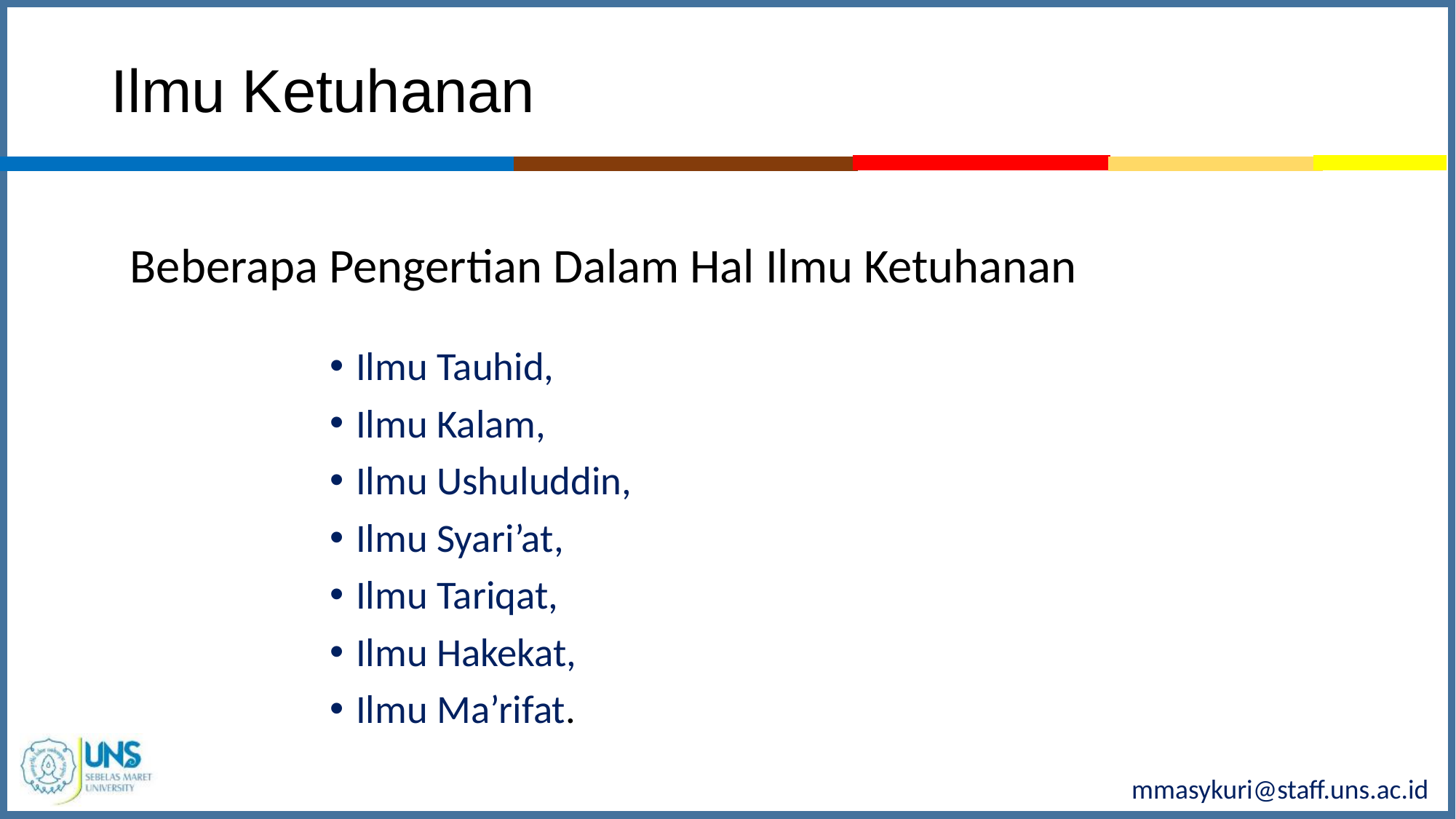

# Ilmu Ketuhanan
Beberapa Pengertian Dalam Hal Ilmu Ketuhanan
Ilmu Tauhid,
Ilmu Kalam,
Ilmu Ushuluddin,
Ilmu Syari’at,
Ilmu Tariqat,
Ilmu Hakekat,
Ilmu Ma’rifat.